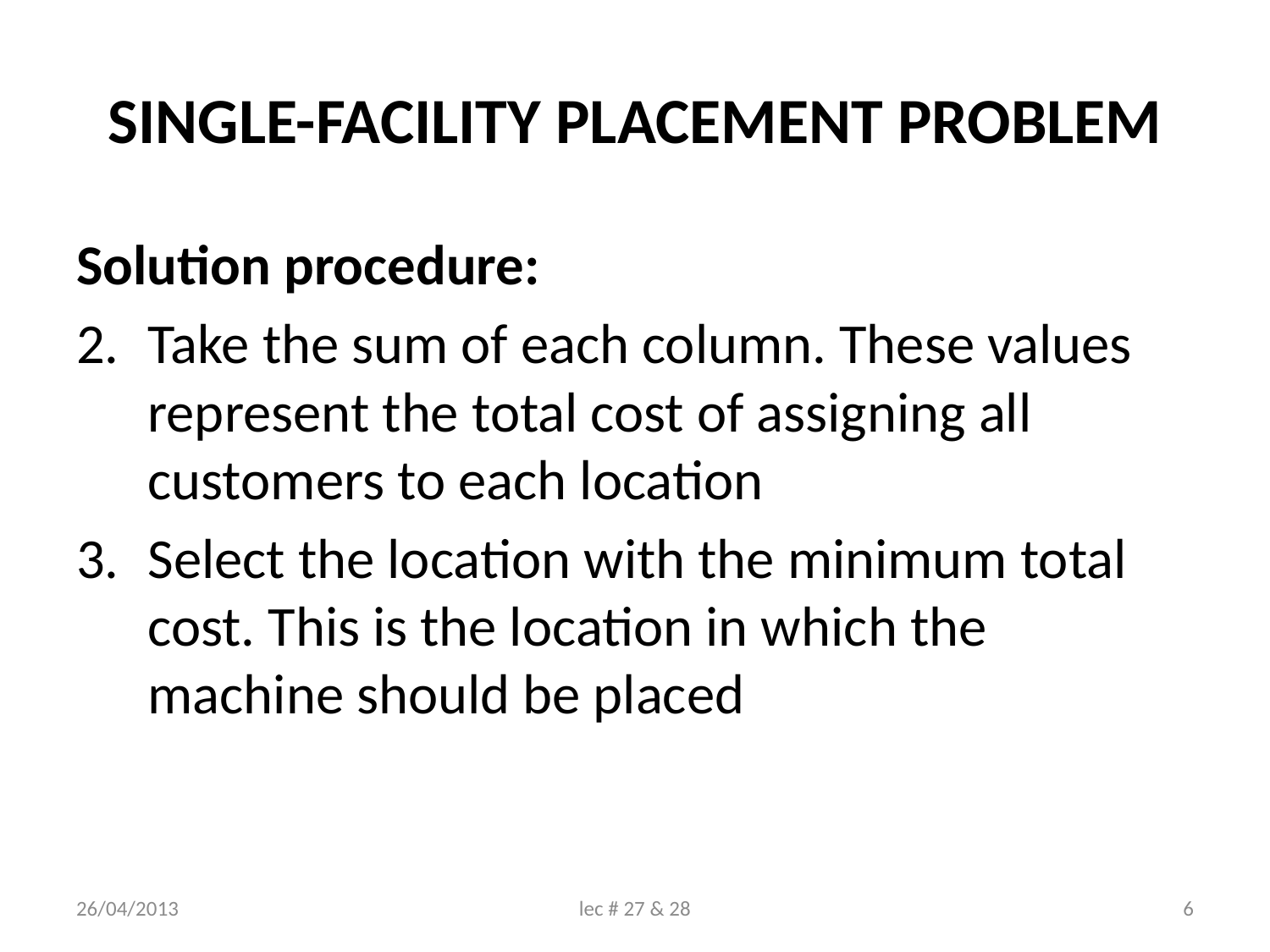

# SINGLE-FACILITY PLACEMENT PROBLEM
Solution procedure:
Take the sum of each column. These values represent the total cost of assigning all customers to each location
Select the location with the minimum total cost. This is the location in which the machine should be placed
26/04/2013
lec # 27 & 28
6